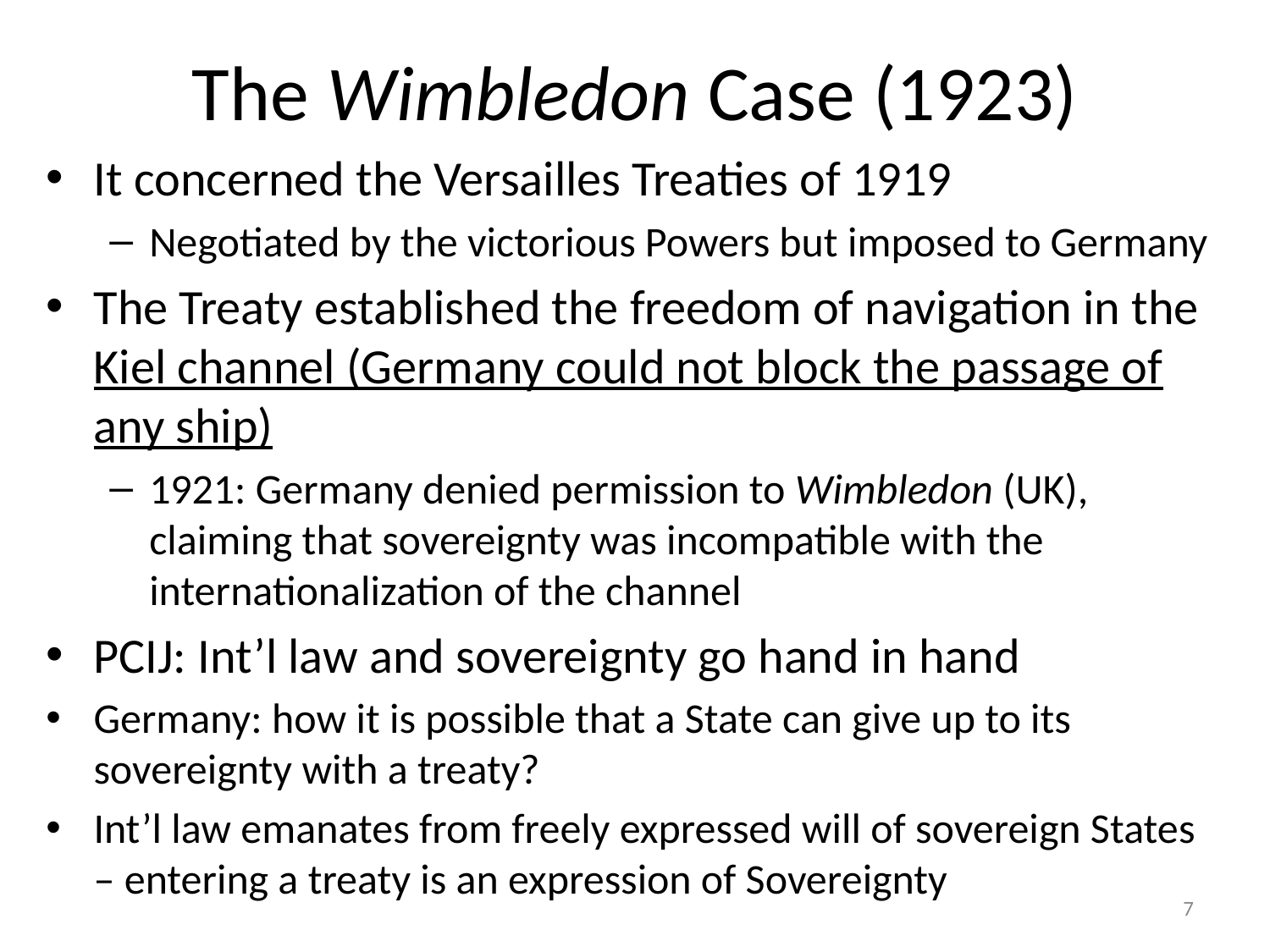

# The Wimbledon Case (1923)
It concerned the Versailles Treaties of 1919
Negotiated by the victorious Powers but imposed to Germany
The Treaty established the freedom of navigation in the Kiel channel (Germany could not block the passage of any ship)
1921: Germany denied permission to Wimbledon (UK), claiming that sovereignty was incompatible with the internationalization of the channel
PCIJ: Int’l law and sovereignty go hand in hand
Germany: how it is possible that a State can give up to its sovereignty with a treaty?
Int’l law emanates from freely expressed will of sovereign States – entering a treaty is an expression of Sovereignty
7